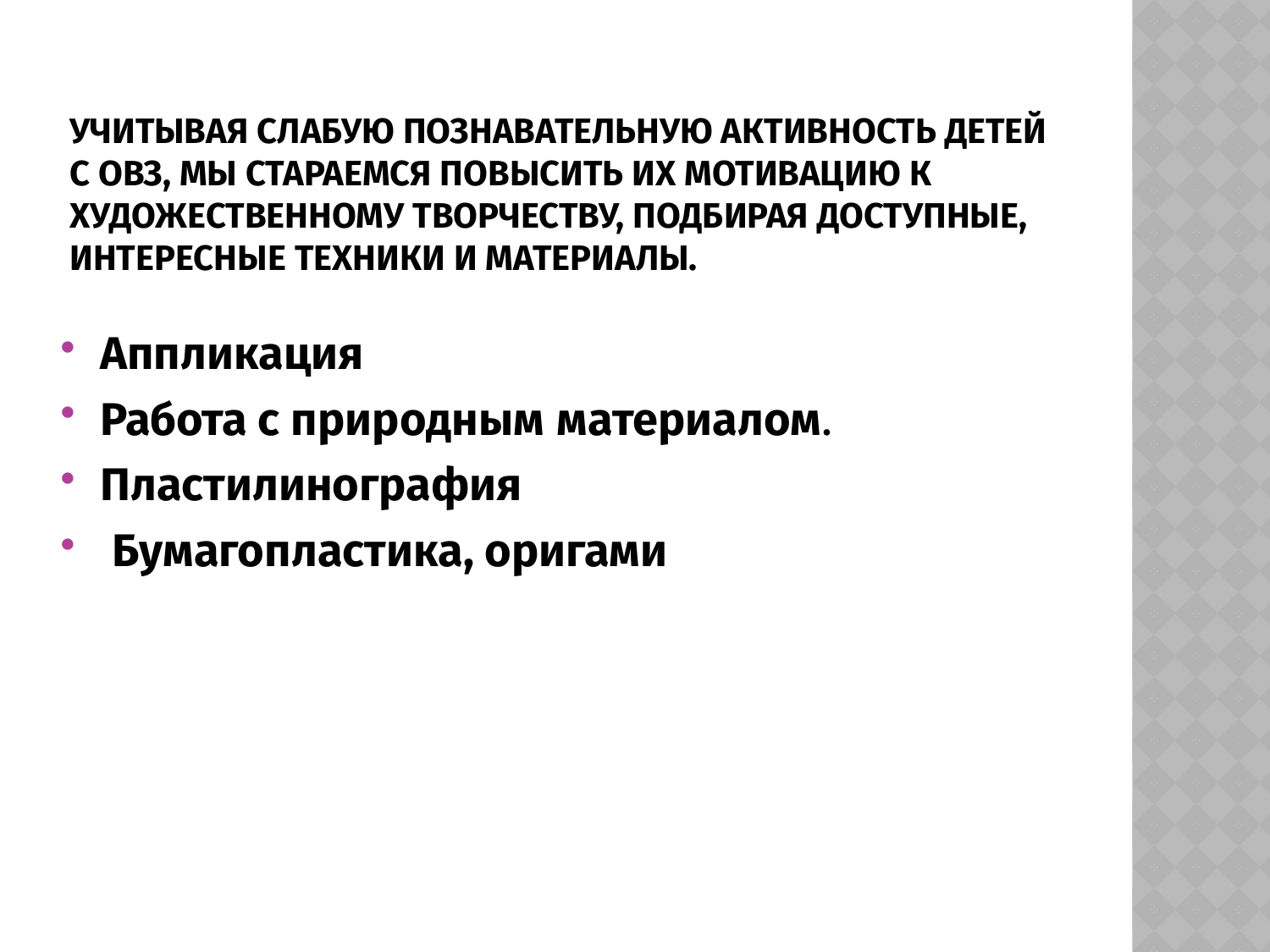

# Учитывая слабую познавательную активность детей с ОВЗ, мы стараемся повысить их мотивацию к художественному творчеству, подбирая доступные, интересные техники и материалы.
Аппликация
Работа с природным материалом.
Пластилинография
 Бумагопластика, оригами